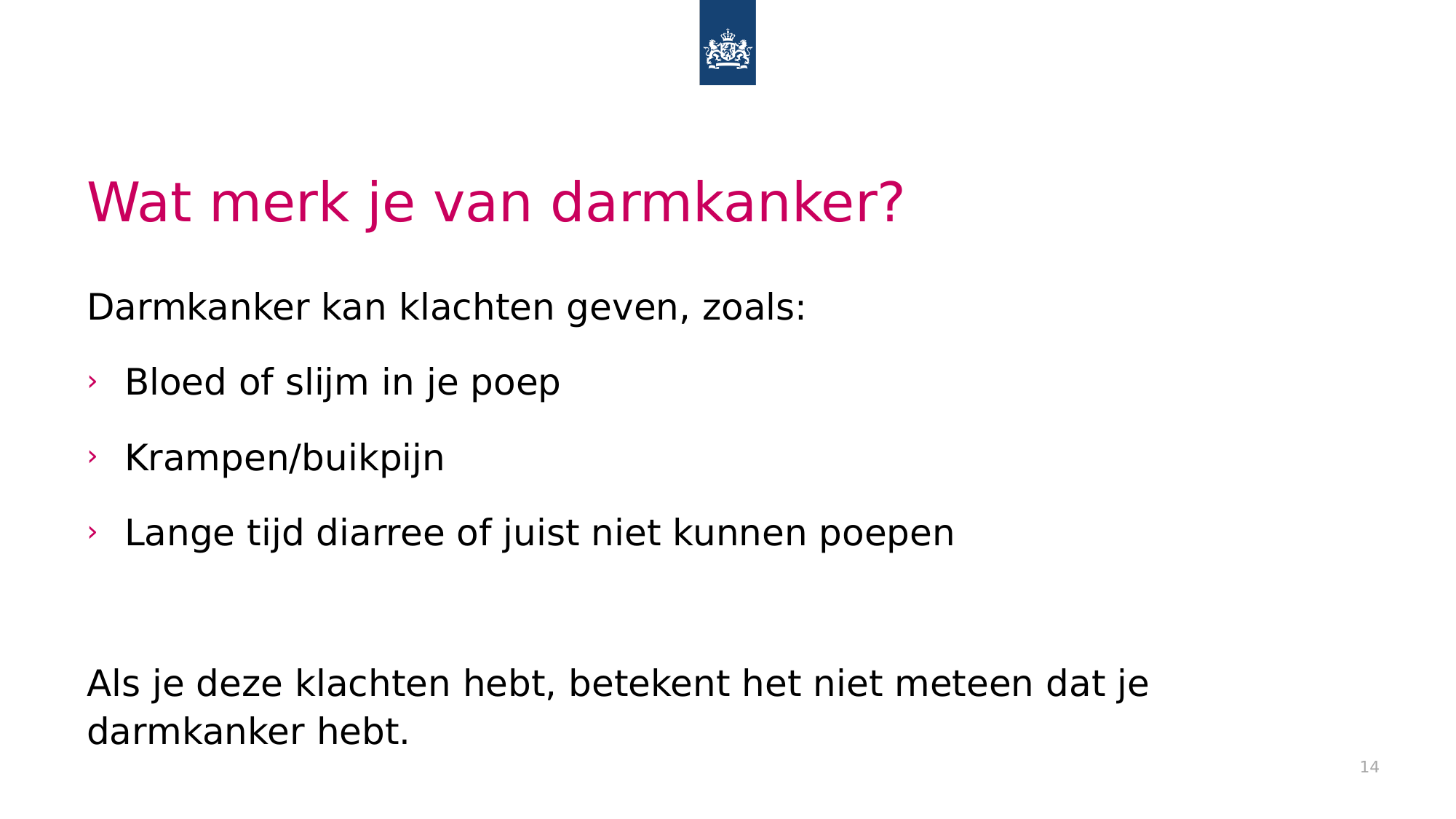

# Wat merk je van darmkanker?
Darmkanker kan klachten geven, zoals:
Bloed of slijm in je poep
Krampen/buikpijn
Lange tijd diarree of juist niet kunnen poepen

Als je deze klachten hebt, betekent het niet meteen dat je darmkanker hebt.
14